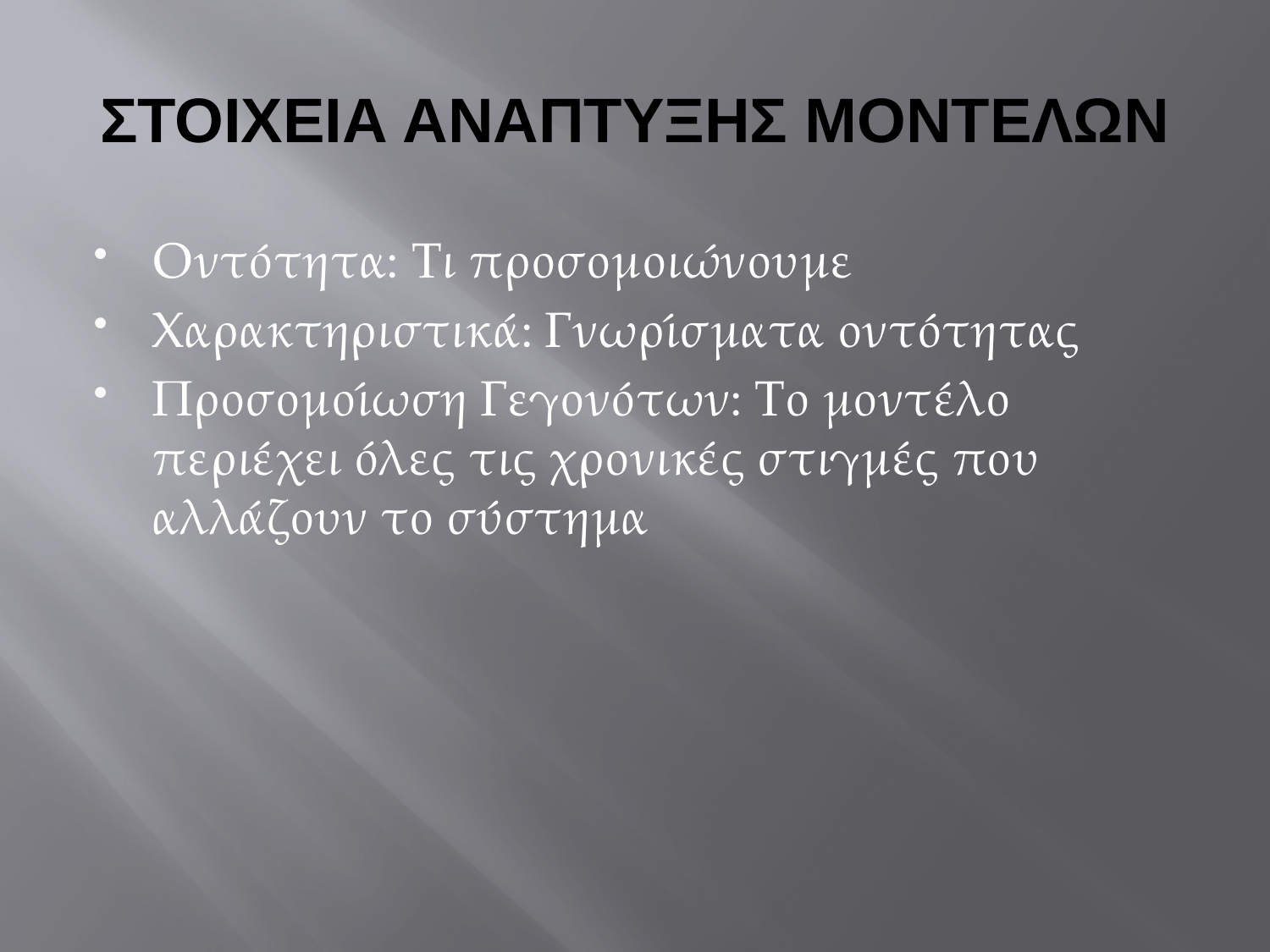

# ΣΤΟΙΧΕΙΑ ΑΝΑΠΤΥΞΗΣ ΜΟΝΤΕΛΩΝ
Οντότητα: Τι προσομοιώνουμε
Χαρακτηριστικά: Γνωρίσματα οντότητας
Προσομοίωση Γεγονότων: Το μοντέλο περιέχει όλες τις χρονικές στιγμές που αλλάζουν το σύστημα